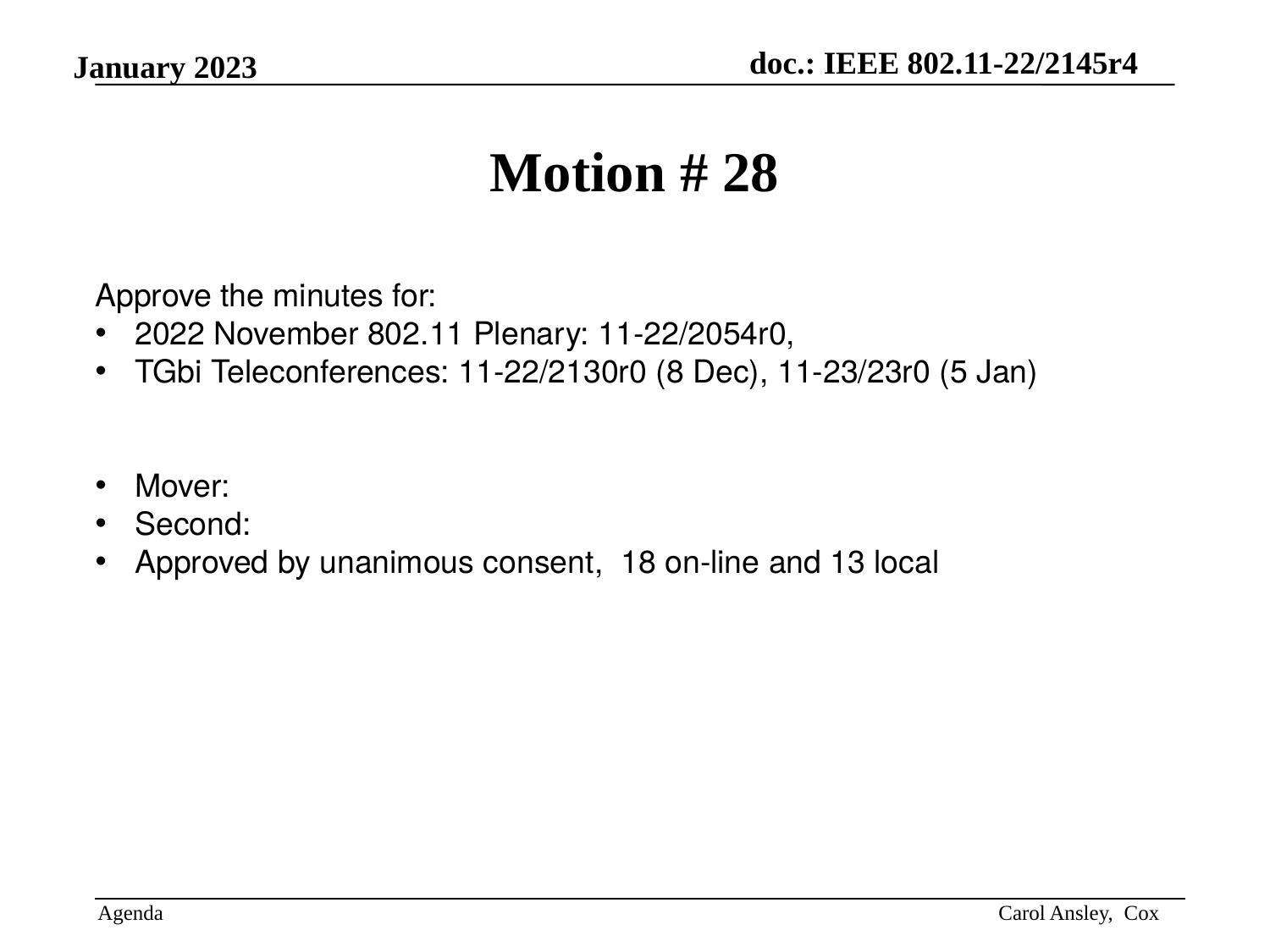

# Motion # 28
Approve the minutes for:
2022 November 802.11 Plenary: 11-22/2054r0,
TGbi Teleconferences: 11-22/2130r0 (8 Dec), 11-23/23r0 (5 Jan)

Mover:
Second:
Approved by unanimous consent,  18 on-line and 13 local